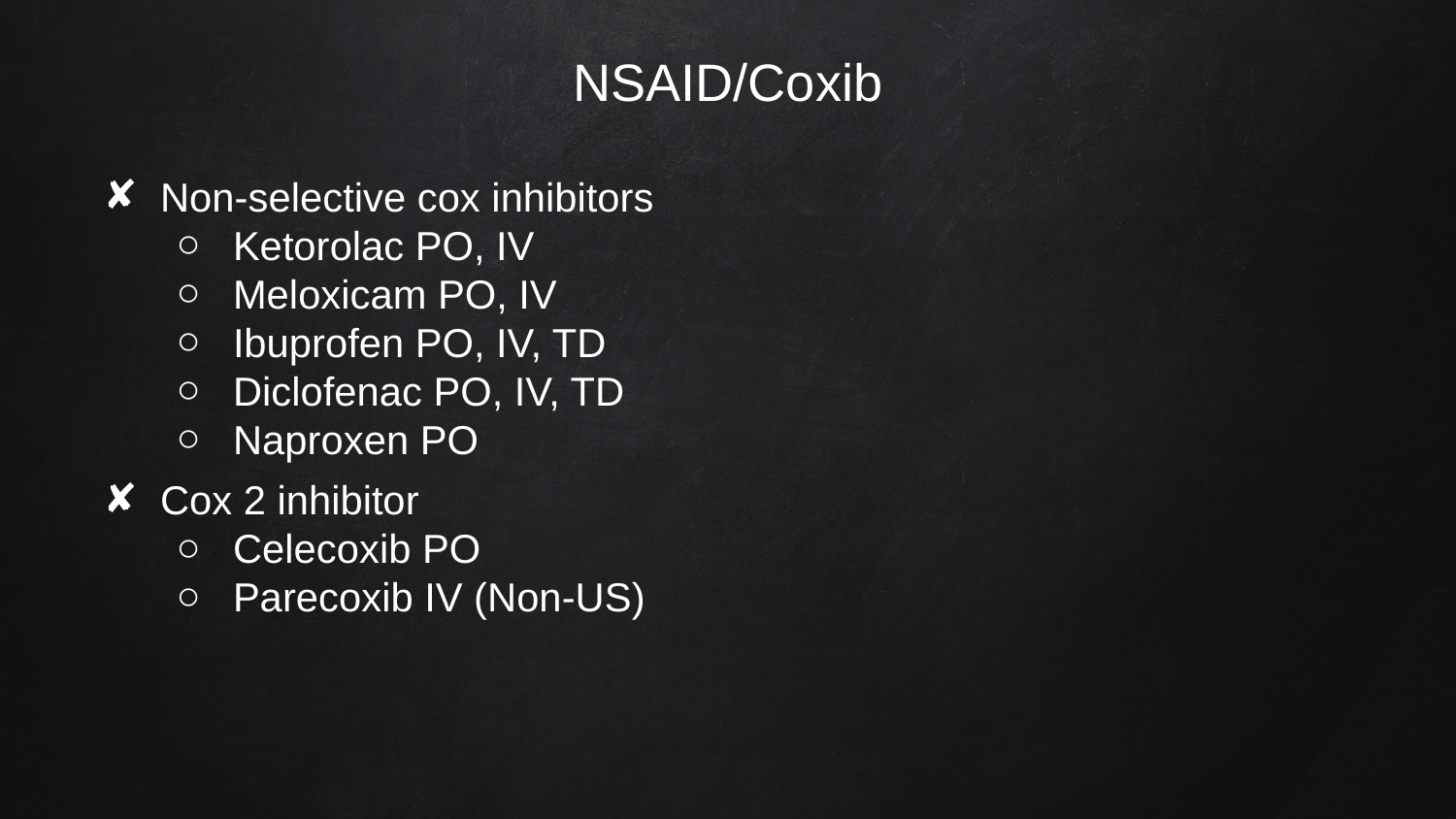

# NSAID/Coxib
Non-selective cox inhibitors
Ketorolac PO, IV
Meloxicam PO, IV
Ibuprofen PO, IV, TD
Diclofenac PO, IV, TD
Naproxen PO
Cox 2 inhibitor
Celecoxib PO
Parecoxib IV (Non-US)